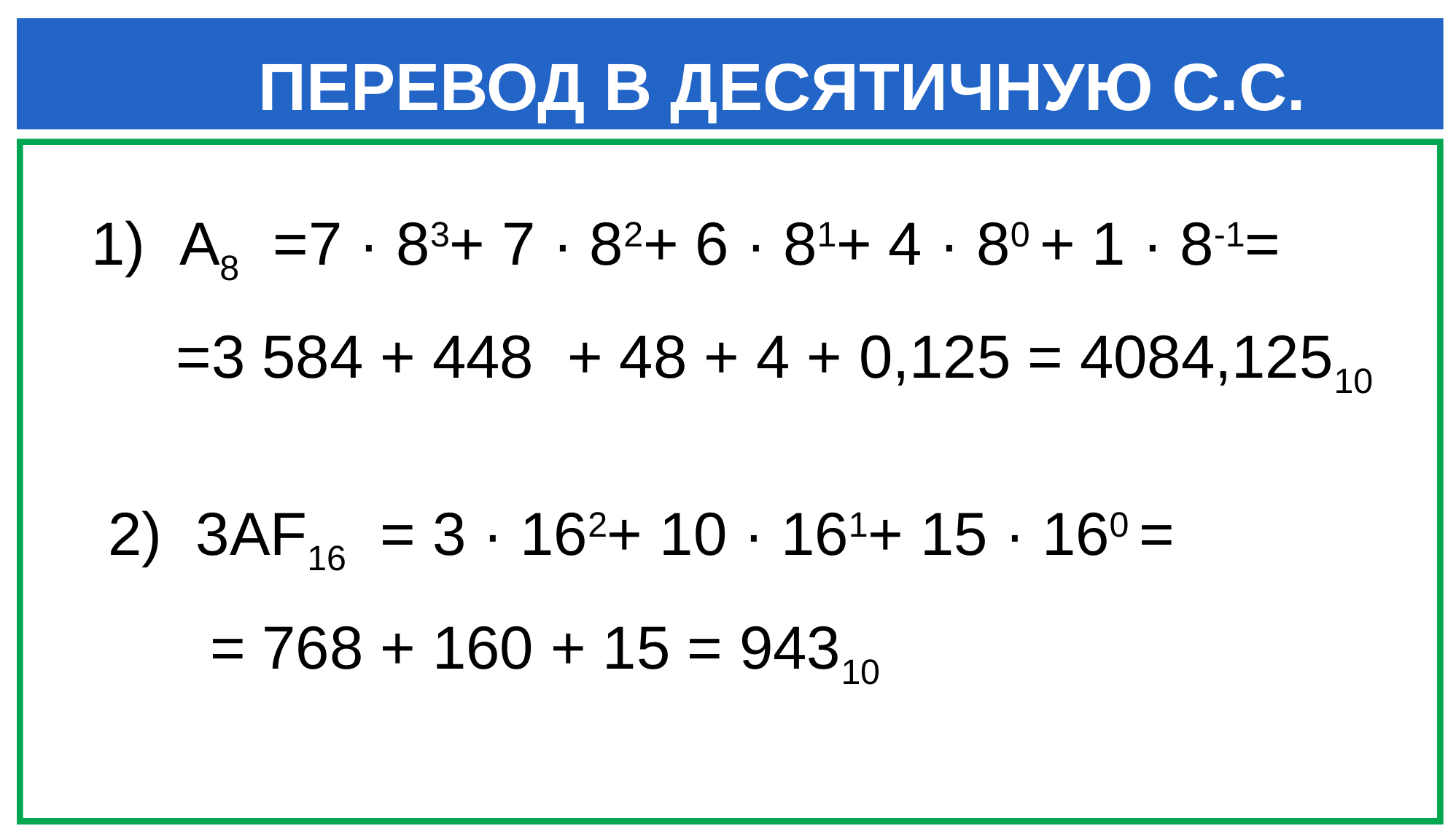

# ПЕРЕВОД В ДЕСЯТИЧНУЮ С.С.
1)  А8  =7 · 83+ 7 · 82+ 6 · 81+ 4 · 80 + 1 · 8-1=
     =3 584 + 448  + 48 + 4 + 0,125 = 4084,12510
  2)  3АF16  = 3 · 162+ 10 · 161+ 15 · 160 =
        = 768 + 160 + 15 = 94310